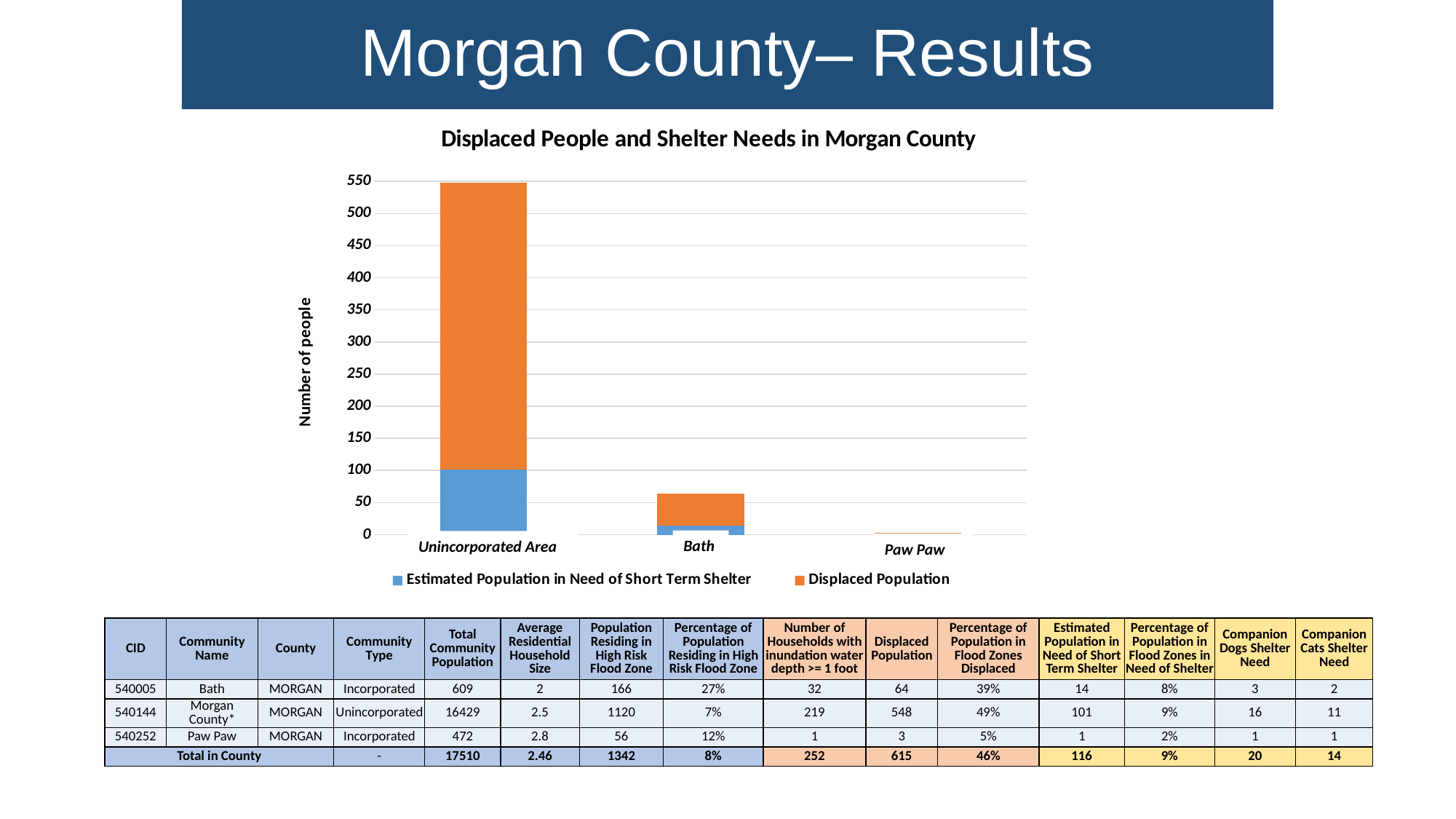

Morgan County– Results

### Chart: Displaced People and Shelter Needs in Morgan County

| Category | Estimated Population in Need of Short Term Shelter | Displaced Population |
|---|---|---|
Bath
Unincorporated Area
Paw Paw
| CID | Community Name | County | Community Type | Total Community Population | Average Residential Household Size | Population Residing in High Risk Flood Zone | Percentage of Population Residing in High Risk Flood Zone | Number of Households with inundation water depth >= 1 foot | Displaced Population | Percentage of Population in Flood Zones Displaced | Estimated Population in Need of Short Term Shelter | Percentage of Population in Flood Zones in Need of Shelter | Companion Dogs Shelter Need | Companion Cats Shelter Need |
| --- | --- | --- | --- | --- | --- | --- | --- | --- | --- | --- | --- | --- | --- | --- |
| 540005 | Bath | MORGAN | Incorporated | 609 | 2 | 166 | 27% | 32 | 64 | 39% | 14 | 8% | 3 | 2 |
| 540144 | Morgan County\* | MORGAN | Unincorporated | 16429 | 2.5 | 1120 | 7% | 219 | 548 | 49% | 101 | 9% | 16 | 11 |
| 540252 | Paw Paw | MORGAN | Incorporated | 472 | 2.8 | 56 | 12% | 1 | 3 | 5% | 1 | 2% | 1 | 1 |
| Total in County |  |  | - | 17510 | 2.46 | 1342 | 8% | 252 | 615 | 46% | 116 | 9% | 20 | 14 |